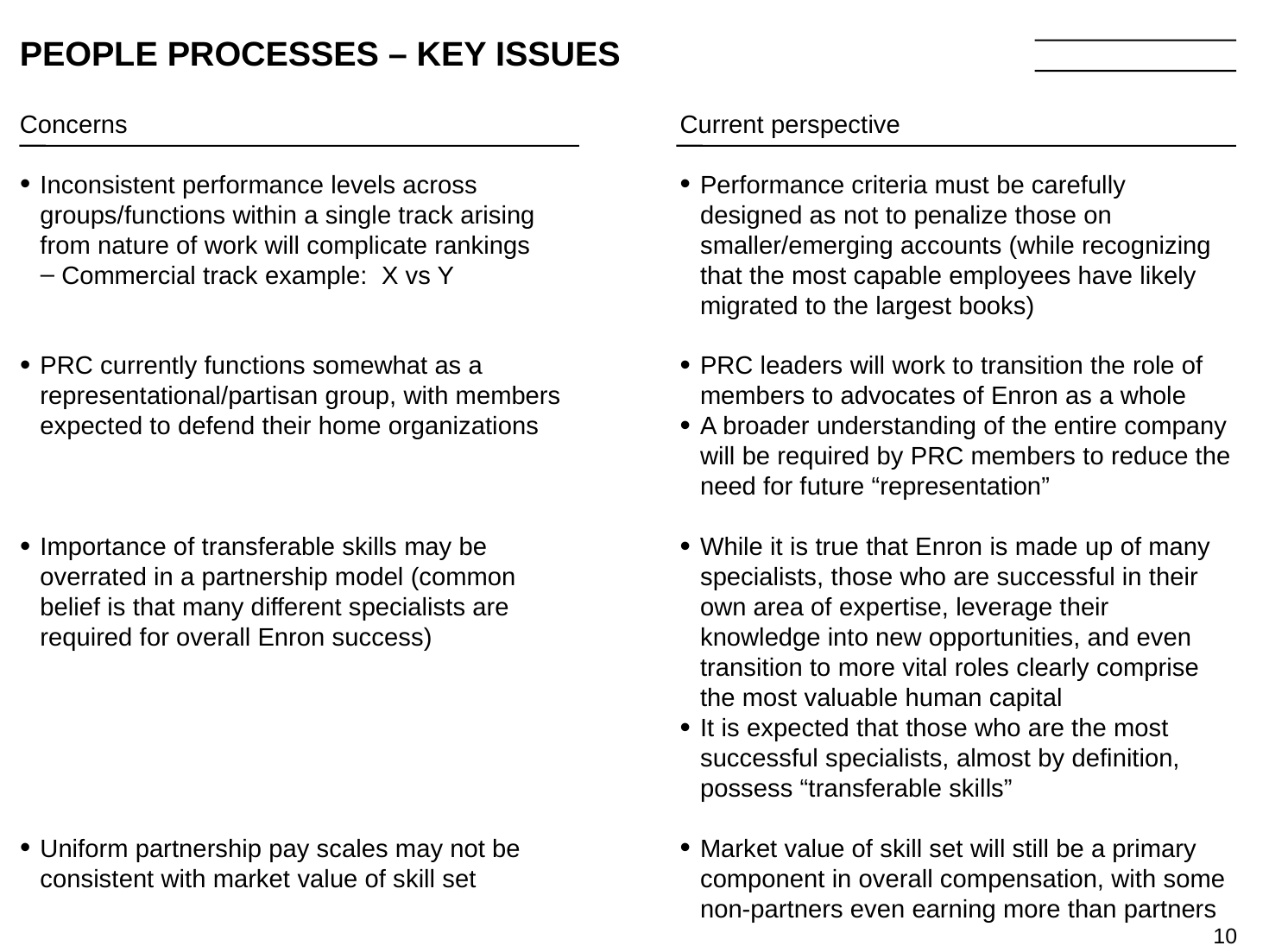

10
# PEOPLE PROCESSES – KEY ISSUES
Concerns

Inconsistent performance levels across groups/functions within a single track arising from nature of work will complicate rankings
Commercial track example:  X vs Y

PRC currently functions somewhat as a representational/partisan group, with members expected to defend their home organizations

Importance of transferable skills may be overrated in a partnership model (common belief is that many different specialists are required for overall Enron success)

Uniform partnership pay scales may not be consistent with market value of skill set

Current perspective

Performance criteria must be carefully designed as not to penalize those on smaller/emerging accounts (while recognizing that the most capable employees have likely migrated to the largest books)

PRC leaders will work to transition the role of members to advocates of Enron as a whole
A broader understanding of the entire company will be required by PRC members to reduce the need for future “representation”

While it is true that Enron is made up of many specialists, those who are successful in their own area of expertise, leverage their knowledge into new opportunities, and even transition to more vital roles clearly comprise the most valuable human capital
It is expected that those who are the most successful specialists, almost by definition, possess “transferable skills”

Market value of skill set will still be a primary component in overall compensation, with some non-partners even earning more than partners